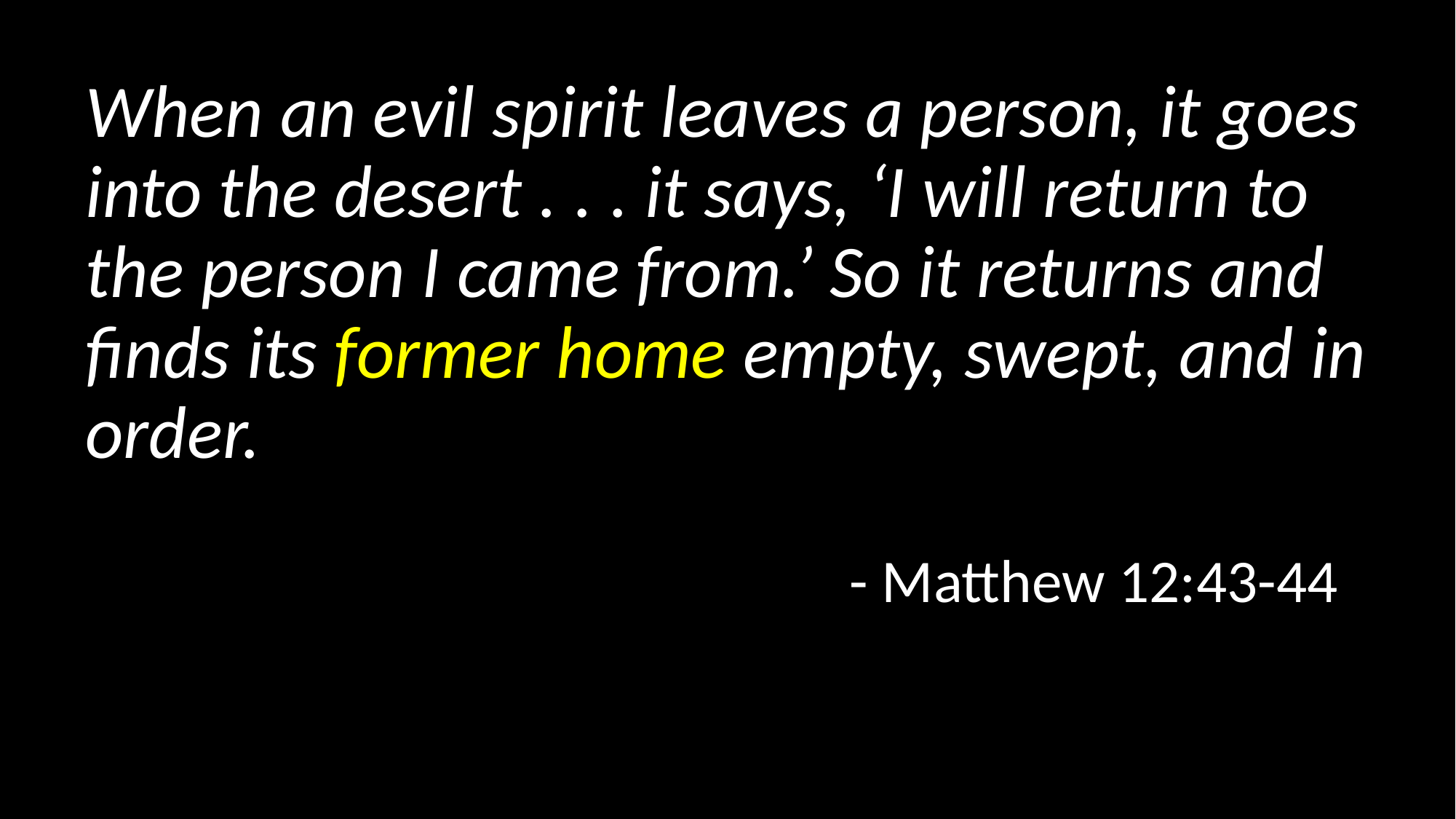

When an evil spirit leaves a person, it goes into the desert . . . it says, ‘I will return to the person I came from.’ So it returns and finds its former home empty, swept, and in order.

							- Matthew 12:43-44